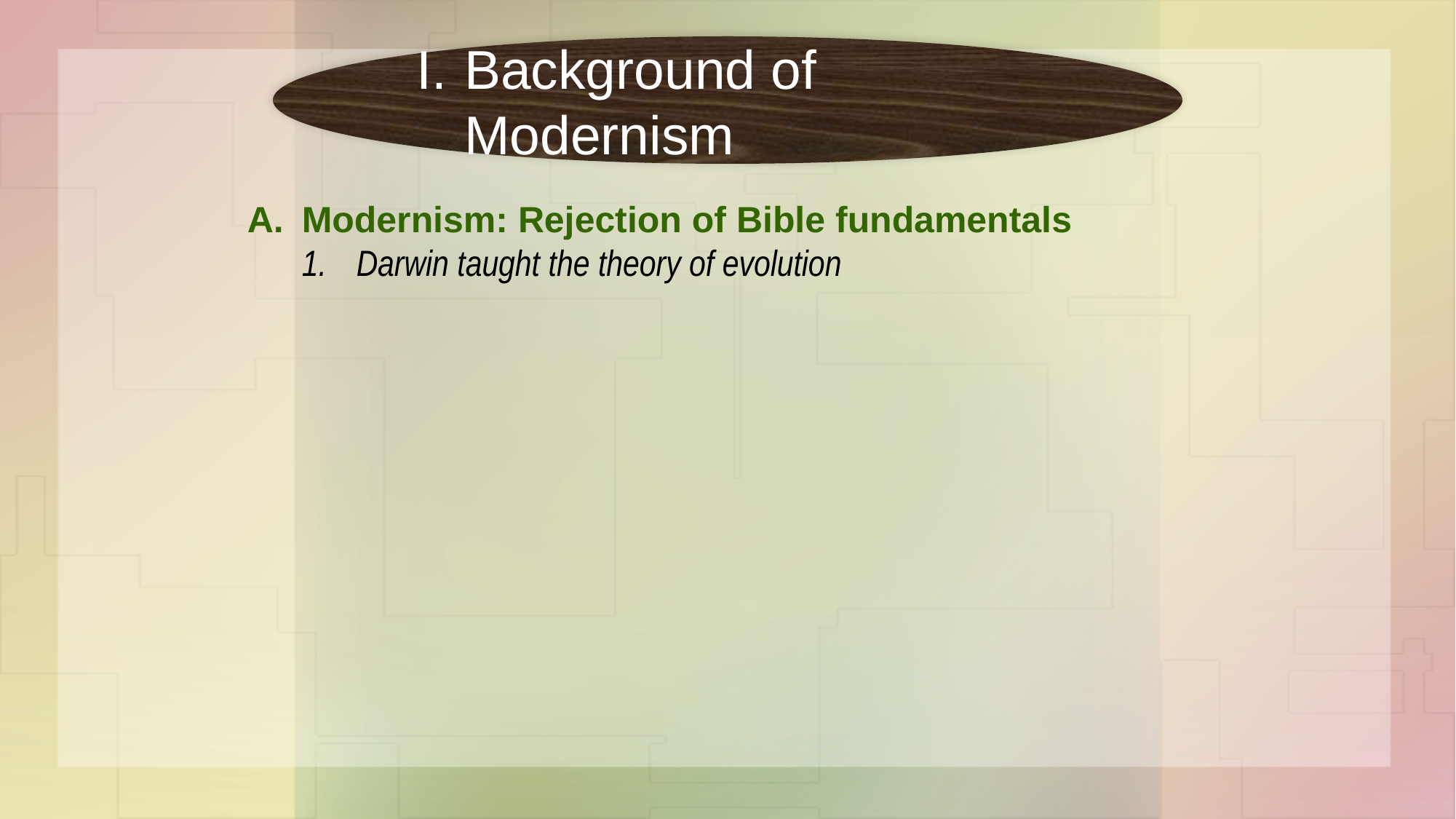

Background of Modernism
Modernism: Rejection of Bible fundamentals
Darwin taught the theory of evolution